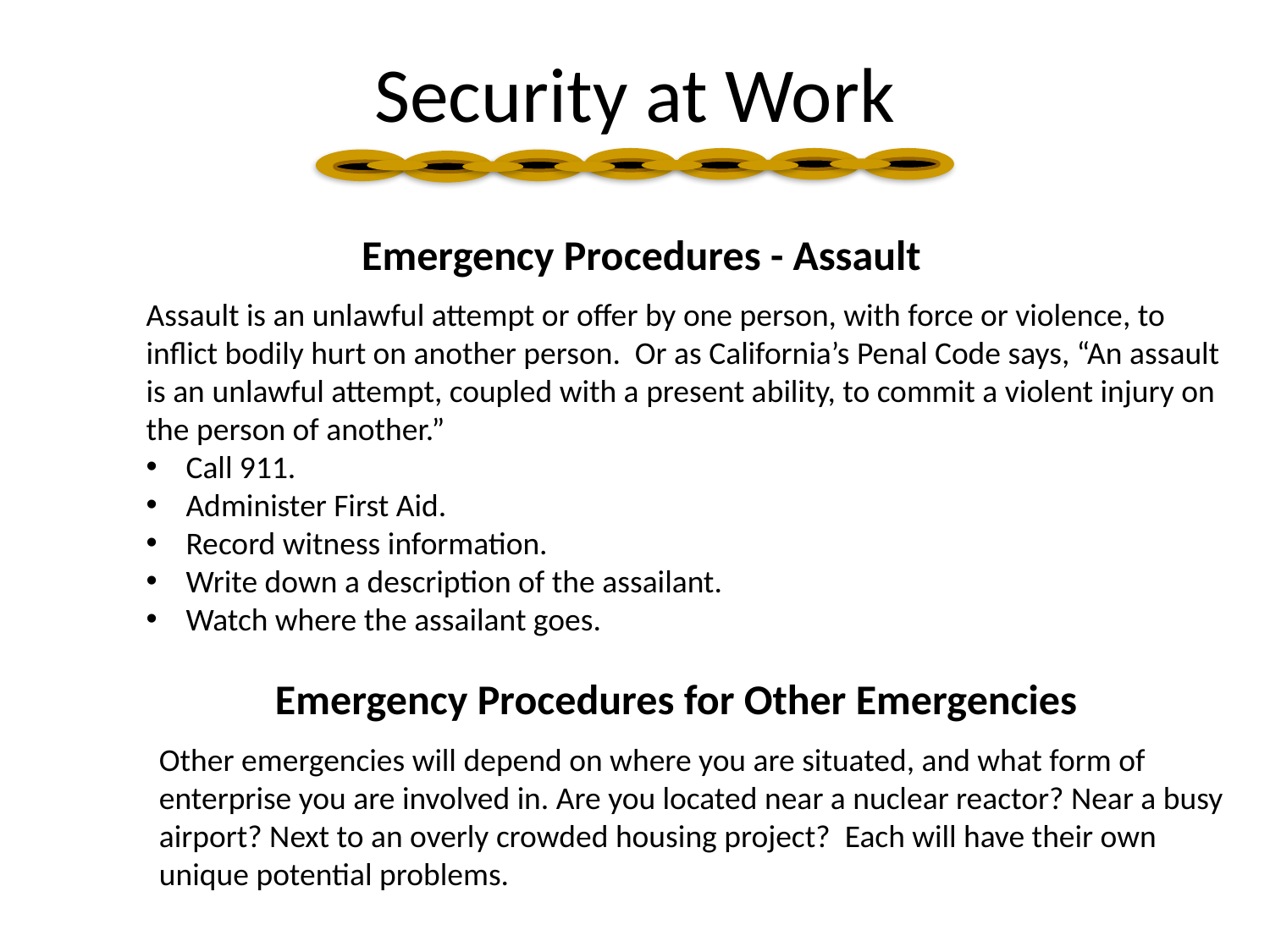

Security at Work

Emergency Procedures - Assault
Assault is an unlawful attempt or offer by one person, with force or violence, to inflict bodily hurt on another person.  Or as California’s Penal Code says, “An assault is an unlawful attempt, coupled with a present ability, to commit a violent injury on the person of another.”
Call 911.
Administer First Aid.
Record witness information.
Write down a description of the assailant.
Watch where the assailant goes.
Emergency Procedures for Other Emergencies
Other emergencies will depend on where you are situated, and what form of enterprise you are involved in. Are you located near a nuclear reactor? Near a busy airport? Next to an overly crowded housing project?  Each will have their own unique potential problems.